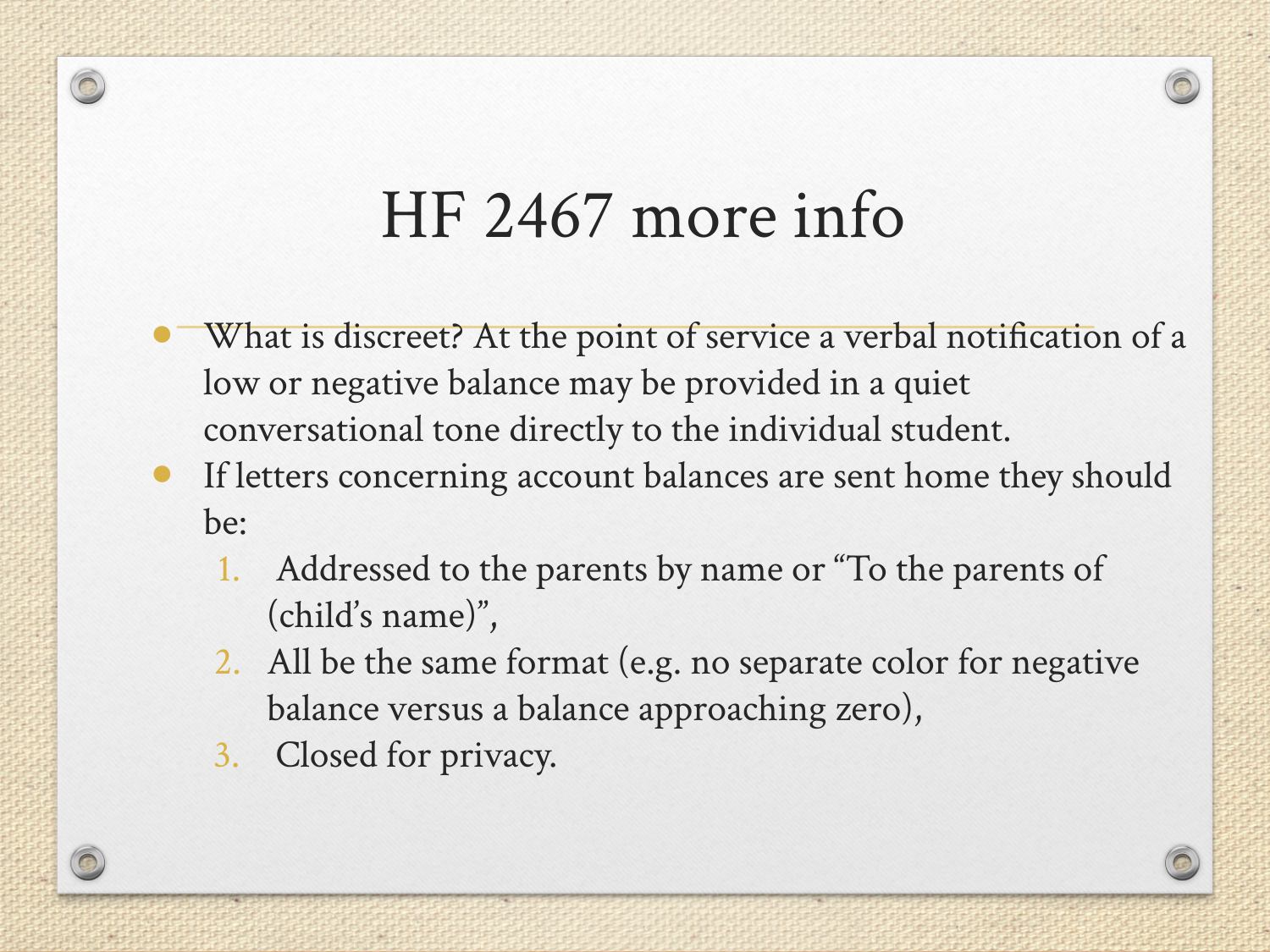

# HF 2467 more info
What is discreet? At the point of service a verbal notification of a low or negative balance may be provided in a quiet conversational tone directly to the individual student.
If letters concerning account balances are sent home they should be:
 Addressed to the parents by name or “To the parents of (child’s name)”,
All be the same format (e.g. no separate color for negative balance versus a balance approaching zero),
 Closed for privacy.